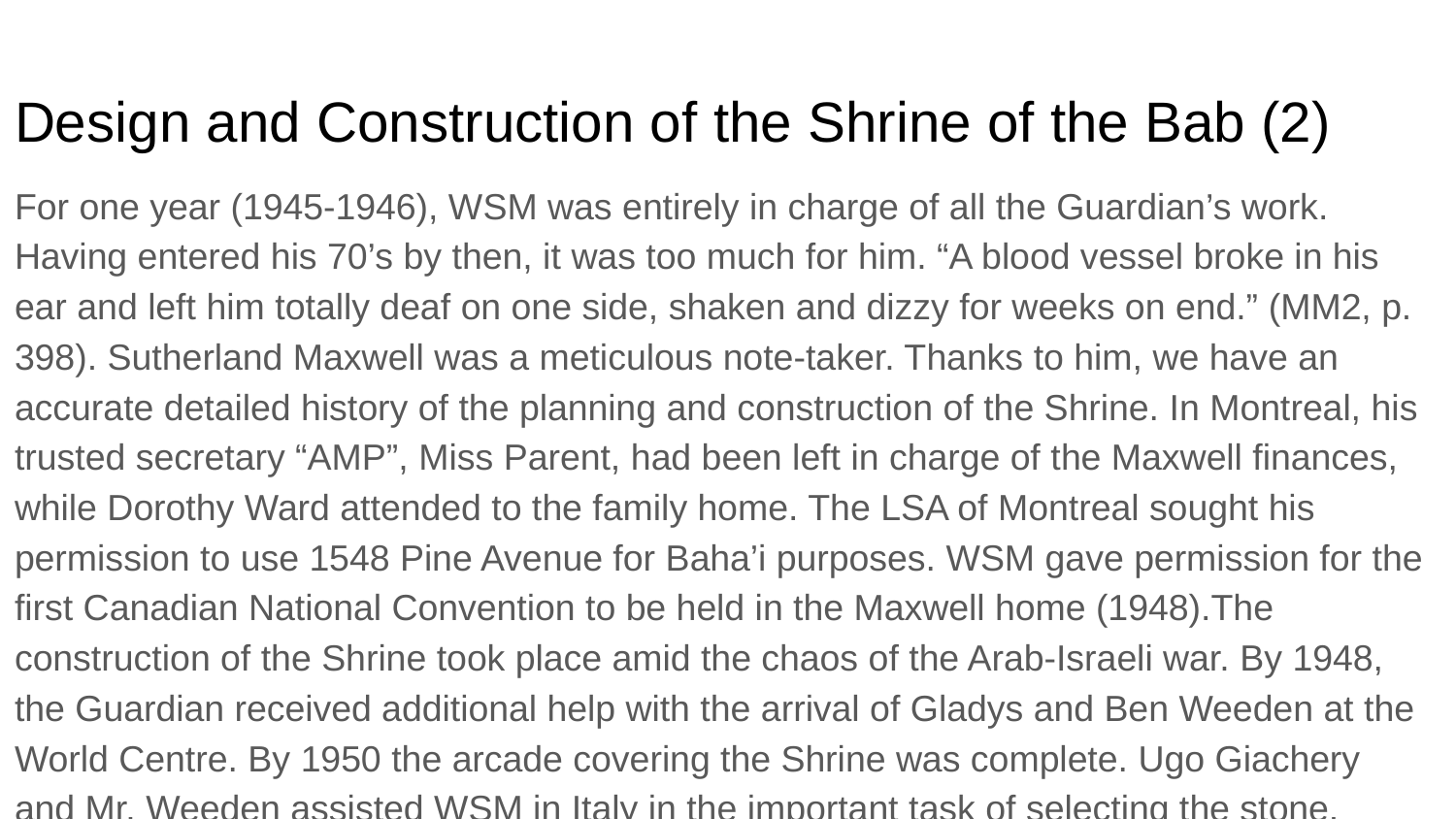

# Design and Construction of the Shrine of the Bab (2)
For one year (1945-1946), WSM was entirely in charge of all the Guardian’s work. Having entered his 70’s by then, it was too much for him. “A blood vessel broke in his ear and left him totally deaf on one side, shaken and dizzy for weeks on end.” (MM2, p. 398). Sutherland Maxwell was a meticulous note-taker. Thanks to him, we have an accurate detailed history of the planning and construction of the Shrine. In Montreal, his trusted secretary “AMP”, Miss Parent, had been left in charge of the Maxwell finances, while Dorothy Ward attended to the family home. The LSA of Montreal sought his permission to use 1548 Pine Avenue for Baha’i purposes. WSM gave permission for the first Canadian National Convention to be held in the Maxwell home (1948).The construction of the Shrine took place amid the chaos of the Arab-Israeli war. By 1948, the Guardian received additional help with the arrival of Gladys and Ben Weeden at the World Centre. By 1950 the arcade covering the Shrine was complete. Ugo Giachery and Mr. Weeden assisted WSM in Italy in the important task of selecting the stone.